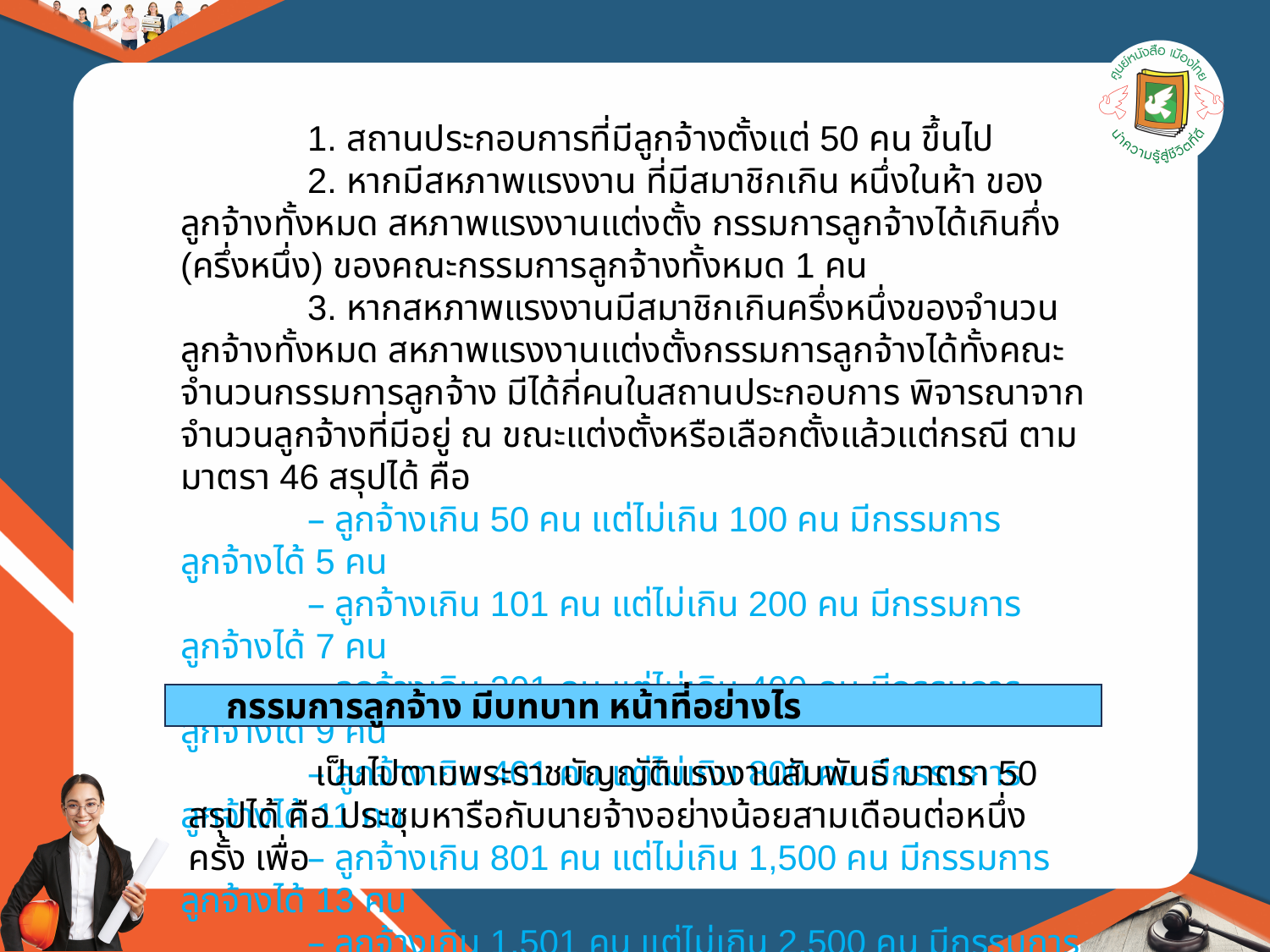

1. สถานประกอบการที่มีลูกจ้างตั้งแต่ 50 คน ขึ้นไป
	2. หากมีสหภาพแรงงาน ที่มีสมาชิกเกิน หนึ่งในห้า ของลูกจ้างทั้งหมด สหภาพแรงงานแต่งตั้ง กรรมการลูกจ้างได้เกินกึ่ง (ครึ่งหนึ่ง) ของคณะกรรมการลูกจ้างทั้งหมด 1 คน
	3. หากสหภาพแรงงานมีสมาชิกเกินครึ่งหนึ่งของจำนวนลูกจ้างทั้งหมด สหภาพแรงงานแต่งตั้งกรรมการลูกจ้างได้ทั้งคณะจำนวนกรรมการลูกจ้าง มีได้กี่คนในสถานประกอบการ พิจารณาจาก จำนวนลูกจ้างที่มีอยู่ ณ ขณะแต่งตั้งหรือเลือกตั้งแล้วแต่กรณี ตามมาตรา 46 สรุปได้ คือ
	– ลูกจ้างเกิน 50 คน แต่ไม่เกิน 100 คน มีกรรมการลูกจ้างได้ 5 คน
	– ลูกจ้างเกิน 101 คน แต่ไม่เกิน 200 คน มีกรรมการลูกจ้างได้ 7 คน
	– ลูกจ้างเกิน 201 คน แต่ไม่เกิน 400 คน มีกรรมการลูกจ้างได้ 9 คน
	– ลูกจ้างเกิน 401 คน แต่ไม่เกิน 800 คน มีกรรมการลูกจ้างได้ 11 คน
	– ลูกจ้างเกิน 801 คน แต่ไม่เกิน 1,500 คน มีกรรมการลูกจ้างได้ 13 คน
	– ลูกจ้างเกิน 1,501 คน แต่ไม่เกิน 2,500 คน มีกรรมการลูกจ้างได้ 15 คน
	– ลูกจ้างเกิน 2,500 คนขึ้นไป มีกรรมการลูกจ้างได้ไม่เกิน 17 ถึง 21 คน
กรรมการลูกจ้าง มีบทบาท หน้าที่อย่างไร

	เป็นไปตามพระราชบัญญัติแรงงานสัมพันธ์ มาตรา 50 สรุปได้ คือ ประชุมหารือกับนายจ้างอย่างน้อยสามเดือนต่อหนึ่งครั้ง เพื่อ